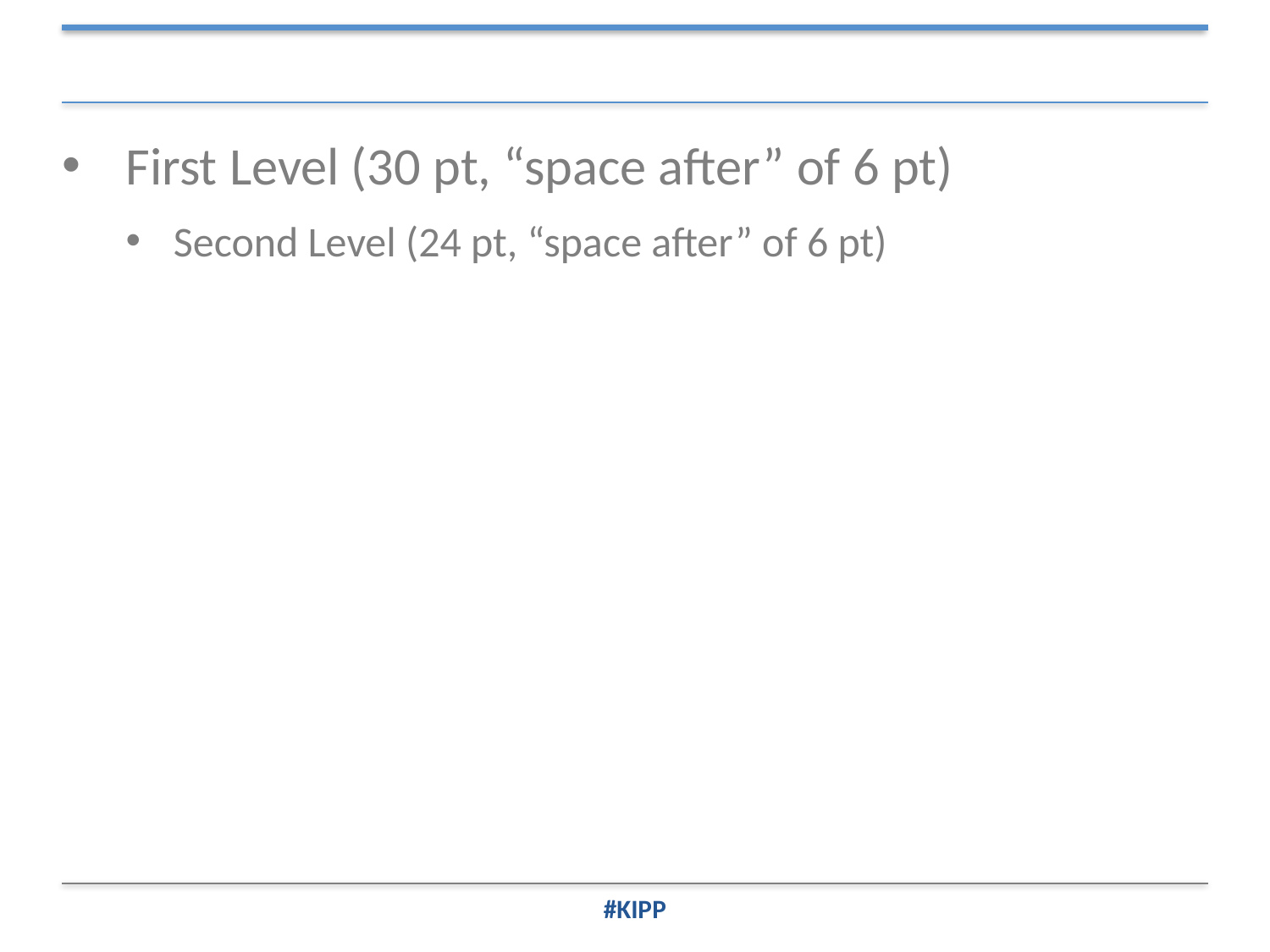

#
First Level (30 pt, “space after” of 6 pt)
Second Level (24 pt, “space after” of 6 pt)